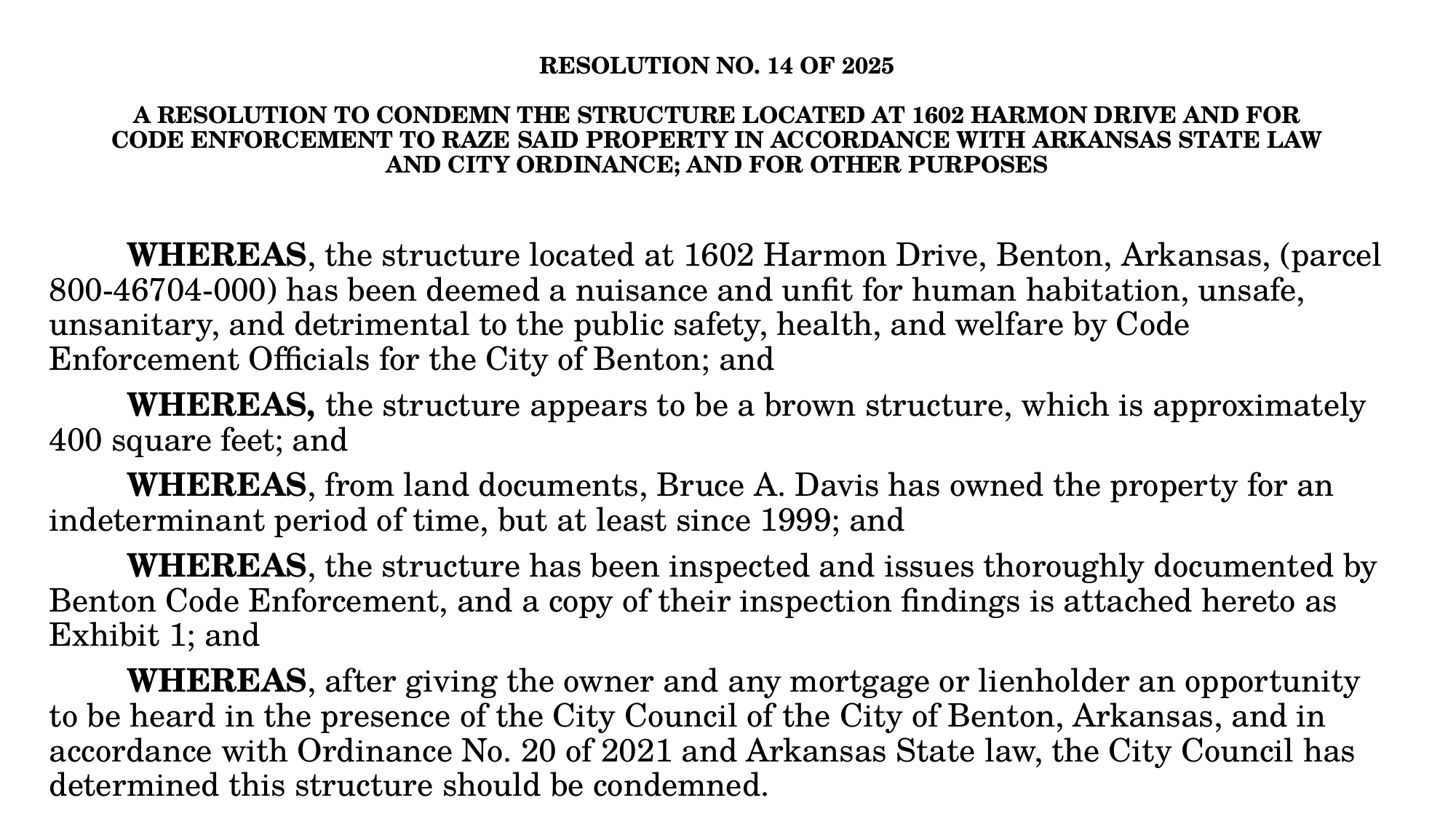

# RESOLUTION NO. 14 OF 2025 A RESOLUTION TO CONDEMN THE STRUCTURE LOCATED AT 1602 HARMON DRIVE AND FOR CODE ENFORCEMENT TO RAZE SAID PROPERTY IN ACCORDANCE WITH ARKANSAS STATE LAW AND CITY ORDINANCE; AND FOR OTHER PURPOSES
	WHEREAS, the structure located at 1602 Harmon Drive, Benton, Arkansas, (parcel 800-46704-000) has been deemed a nuisance and unfit for human habitation, unsafe, unsanitary, and detrimental to the public safety, health, and welfare by Code Enforcement Officials for the City of Benton; and
	WHEREAS, the structure appears to be a brown structure, which is approximately 400 square feet; and
	WHEREAS, from land documents, Bruce A. Davis has owned the property for an indeterminant period of time, but at least since 1999; and
	WHEREAS, the structure has been inspected and issues thoroughly documented by Benton Code Enforcement, and a copy of their inspection findings is attached hereto as Exhibit 1; and
	WHEREAS, after giving the owner and any mortgage or lienholder an opportunity to be heard in the presence of the City Council of the City of Benton, Arkansas, and in accordance with Ordinance No. 20 of 2021 and Arkansas State law, the City Council has determined this structure should be condemned.